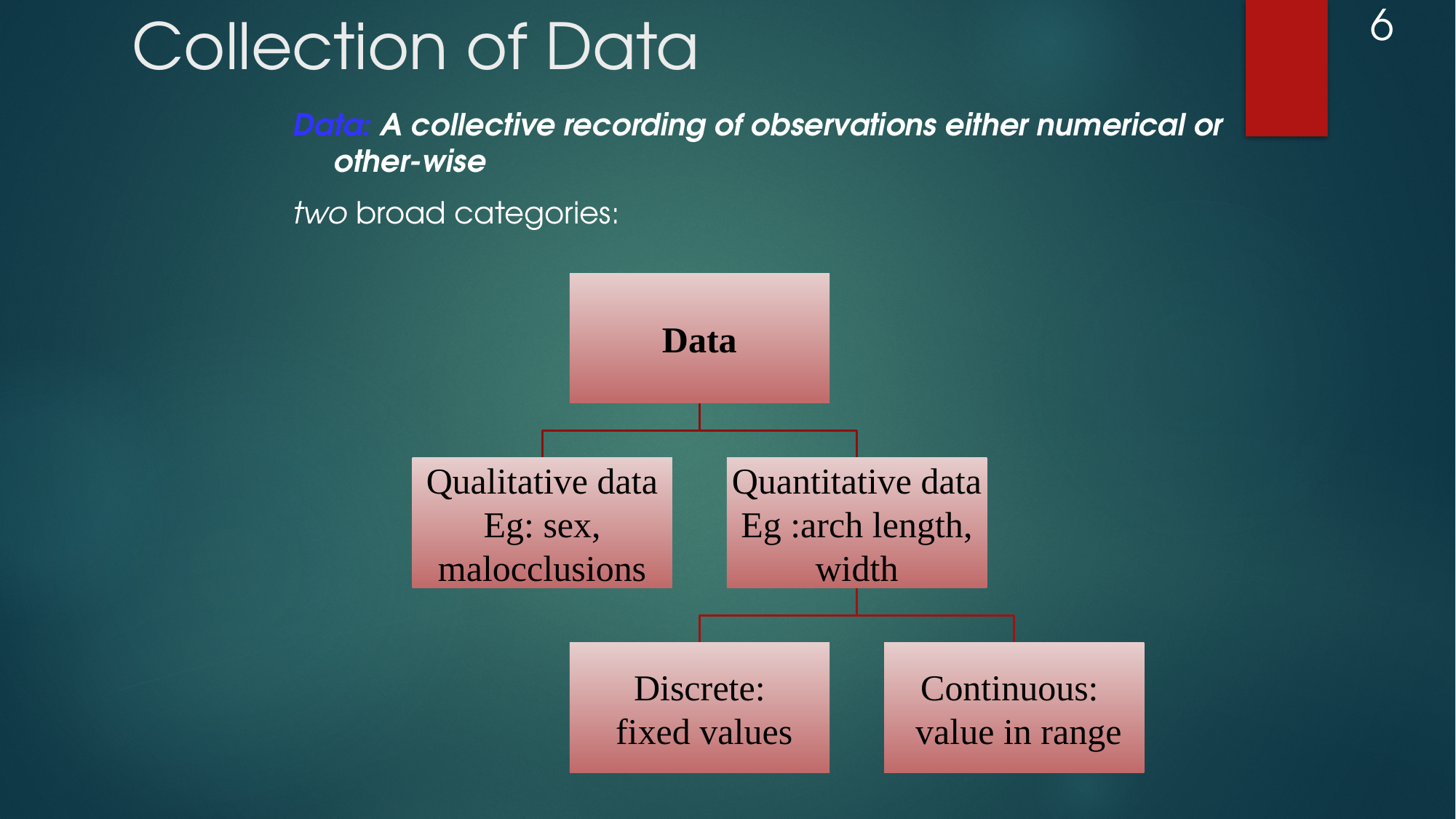

# Collection of Data
6
Data: A collective recording of observations either numerical or other-wise
two broad categories:
Data
Qualitative data
Eg: sex, malocclusions
Quantitative data
Eg :arch length, width
Discrete:
 fixed values
Continuous:
 value in range